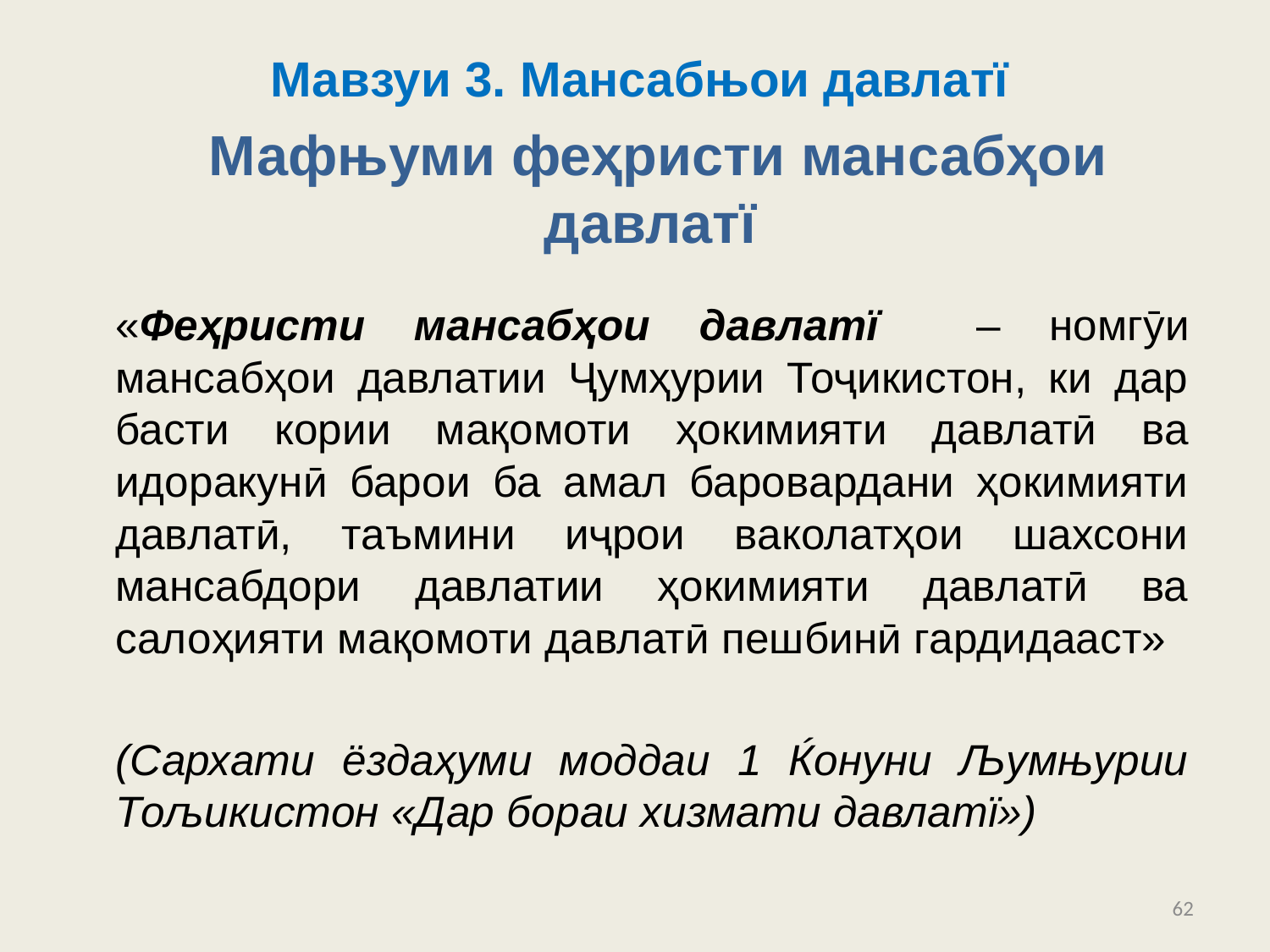

Мавзуи 3. Мансабњои давлатї

# Мафњуми феҳристи мансабҳои давлатї
		«Феҳристи мансабҳои давлатї  – номгӯи мансабҳои давлатии Ҷумҳурии Тоҷикистон, ки дар басти кории мақомоти ҳокимияти давлатӣ ва идоракунӣ барои ба амал баровардани ҳокимияти давлатӣ, таъмини иҷрои ваколатҳои шахсони мансабдори давлатии ҳокимияти давлатӣ ва салоҳияти мақомоти давлатӣ пешбинӣ гардидааст»

		(Сархати ёздаҳуми моддаи 1 Ќонуни Љумњурии Тољикистон «Дар бораи хизмати давлатї»)

62